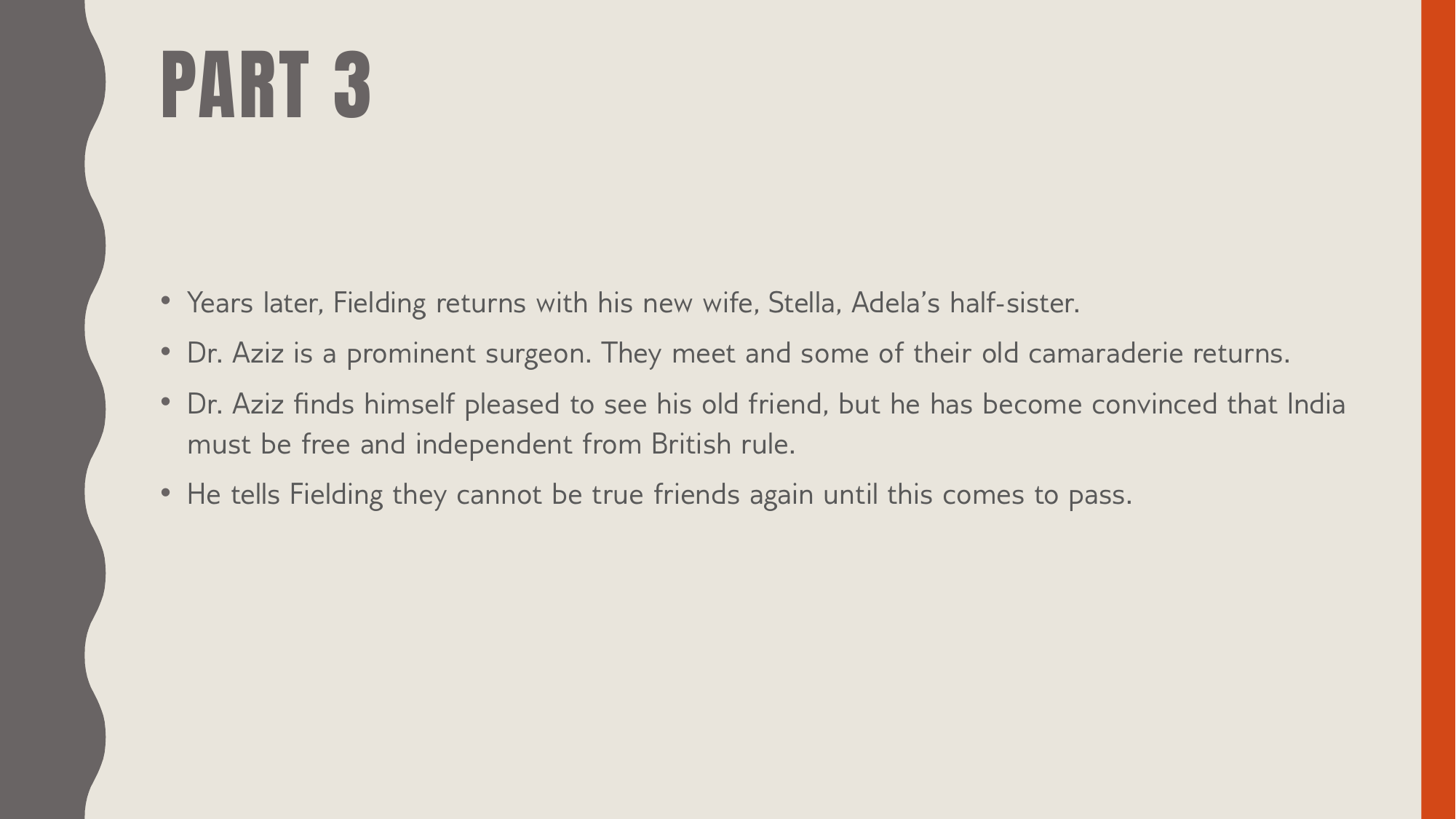

# Part 3
Years later, Fielding returns with his new wife, Stella, Adela’s half-sister.
Dr. Aziz is a prominent surgeon. They meet and some of their old camaraderie returns.
Dr. Aziz finds himself pleased to see his old friend, but he has become convinced that India must be free and independent from British rule.
He tells Fielding they cannot be true friends again until this comes to pass.